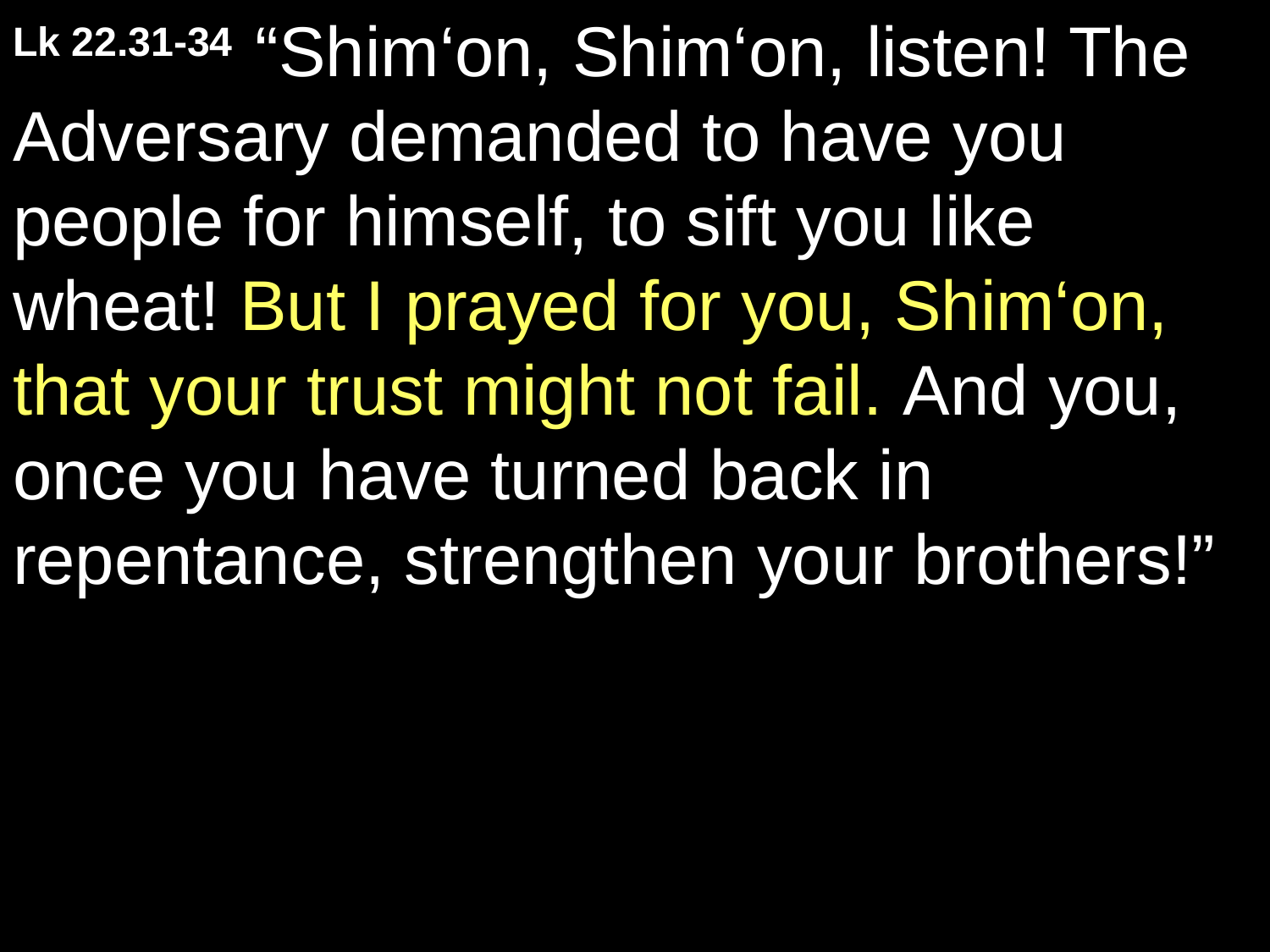

Lk 22.31-34  “Shim‘on, Shim‘on, listen! The Adversary demanded to have you people for himself, to sift you like wheat! But I prayed for you, Shim‘on, that your trust might not fail. And you, once you have turned back in repentance, strengthen your brothers!”